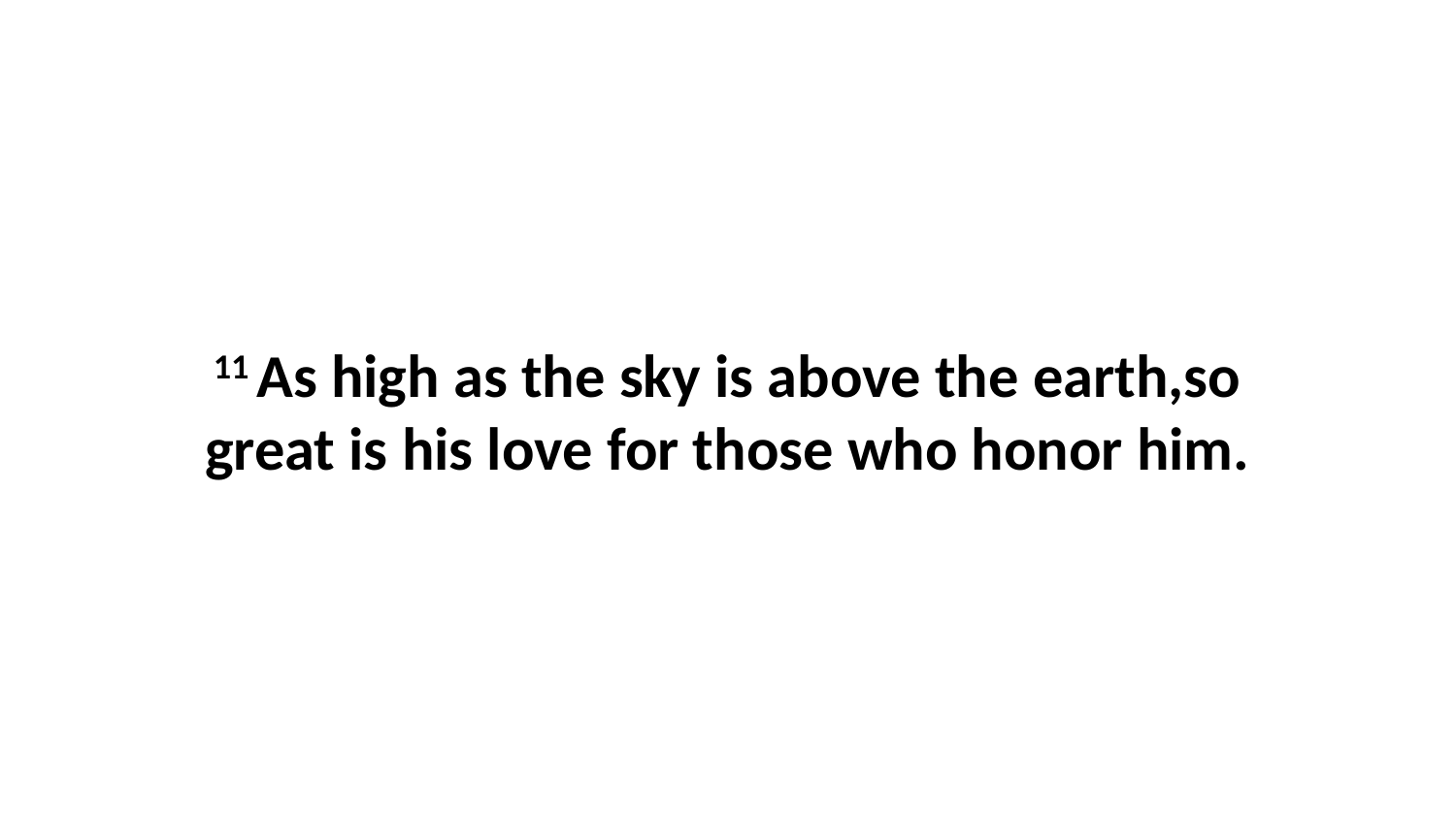

11 As high as the sky is above the earth,so great is his love for those who honor him.